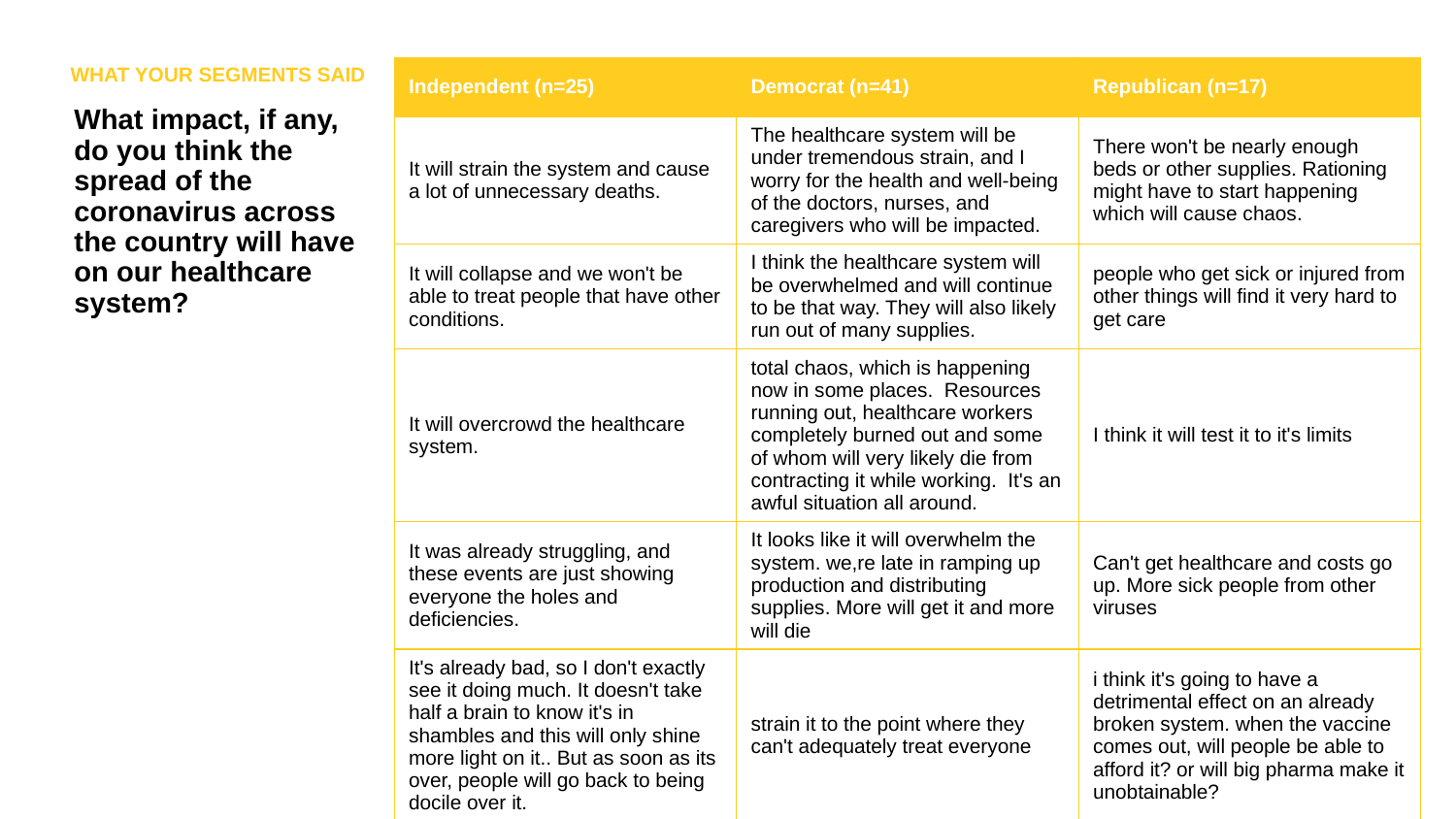

WHAT YOUR SEGMENTS SAID
| Independent (n=25) | Democrat (n=41) | Republican (n=17) |
| --- | --- | --- |
| It will strain the system and cause a lot of unnecessary deaths. | The healthcare system will be under tremendous strain, and I worry for the health and well-being of the doctors, nurses, and caregivers who will be impacted. | There won't be nearly enough beds or other supplies. Rationing might have to start happening which will cause chaos. |
| It will collapse and we won't be able to treat people that have other conditions. | I think the healthcare system will be overwhelmed and will continue to be that way. They will also likely run out of many supplies. | people who get sick or injured from other things will find it very hard to get care |
| It will overcrowd the healthcare system. | total chaos, which is happening now in some places. Resources running out, healthcare workers completely burned out and some of whom will very likely die from contracting it while working. It's an awful situation all around. | I think it will test it to it's limits |
| It was already struggling, and these events are just showing everyone the holes and deficiencies. | It looks like it will overwhelm the system. we,re late in ramping up production and distributing supplies. More will get it and more will die | Can't get healthcare and costs go up. More sick people from other viruses |
| It's already bad, so I don't exactly see it doing much. It doesn't take half a brain to know it's in shambles and this will only shine more light on it.. But as soon as its over, people will go back to being docile over it. | strain it to the point where they can't adequately treat everyone | i think it's going to have a detrimental effect on an already broken system. when the vaccine comes out, will people be able to afford it? or will big pharma make it unobtainable? |
| Hopefully good changes will come out of this when it's over; but in the meantime while they are dealing with this hospitals will be overwhelmed | I think the healthcare system is going to collapse as hospitals find themselves 10,000x's over capacity with sick and traumatized health care workers and no supplies or man power. | Picking who lives or dies if it comes to the point, we don't have enough ventilators. |
| It's going to put major stress on the healthcare system, and there will be issues with crowding, overworked staff, and supplies, among other things. | I think hospitals will become overwhelmed and a lot of people won't be able to get proper treatment. I am unsure if any changes will be made as a result. | It will over whelm the system and the people who are in support of a national healthcare will see just how defective it can be. The elderly will be sent home, a lot like Italy. The treatments will be saved for the most likely to survive. |
| It will show how much we need more doctors and nurses. More access to healthcare for everyone all over. More supplies needed to be laid in and have a better emergency plan in how to deal with large numbers of patients. | It will be overwhelmed and devastated. Hopefully we will be better prepared for the next pandemic. | They will be completely overrun by patients |
What impact, if any, do you think the spread of the coronavirus across the country will have on our healthcare system?